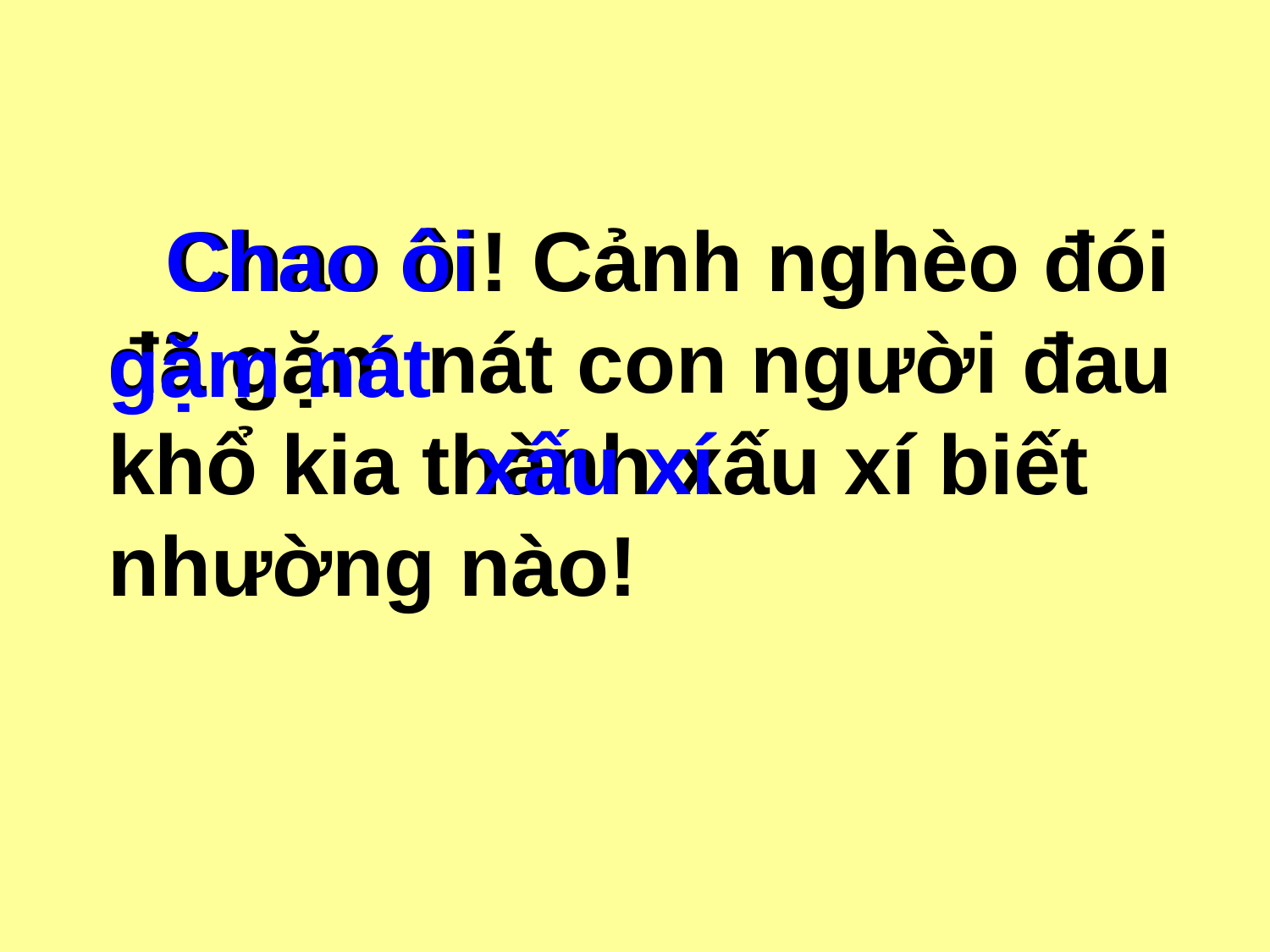

Chao ôi! Cảnh nghèo đói đã gặm nát con người đau khổ kia thành xấu xí biết nhường nào!
Chao ôi
gặm nát
xấu xí